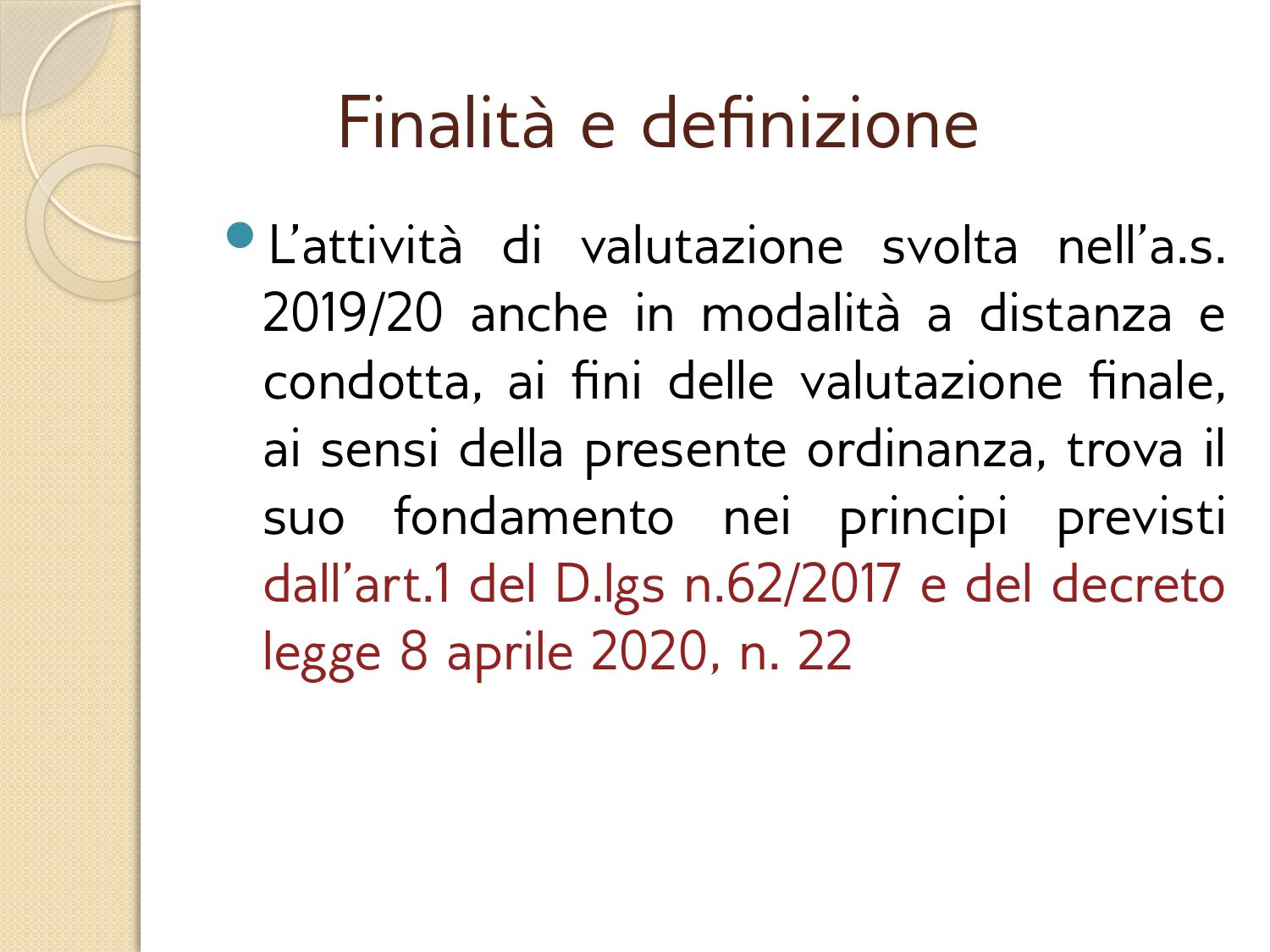

# Finalità e definizione
L’attività di valutazione svolta nell’a.s. 2019/20 anche in modalità a distanza e condotta, ai fini delle valutazione finale, ai sensi della presente ordinanza, trova il suo fondamento nei principi previsti dall’art.1 del D.lgs n.62/2017 e del decreto legge 8 aprile 2020, n. 22